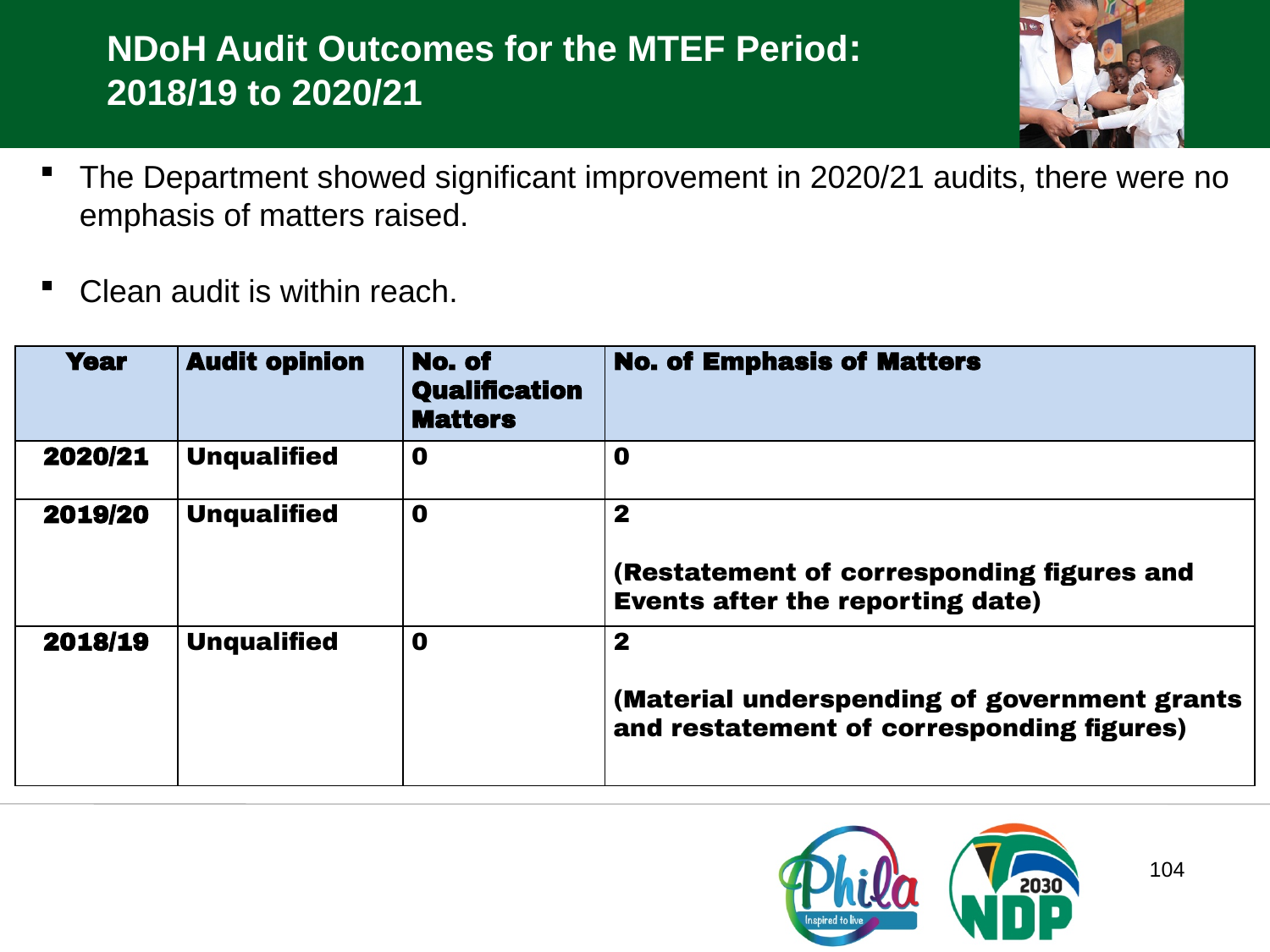

NDoH Audit Outcomes for the MTEF Period: 2018/19 to 2020/21
The Department showed significant improvement in 2020/21 audits, there were no emphasis of matters raised.

Clean audit is within reach.
| Year | Audit opinion | No. of Qualification Matters | No. of Emphasis of Matters |
| --- | --- | --- | --- |
| 2020/21 | Unqualified | 0 | 0 |
| 2019/20 | Unqualified | 0 | 2 (Restatement of corresponding figures and Events after the reporting date) |
| 2018/19 | Unqualified | 0 | 2 (Material underspending of government grants and restatement of corresponding figures) |
104